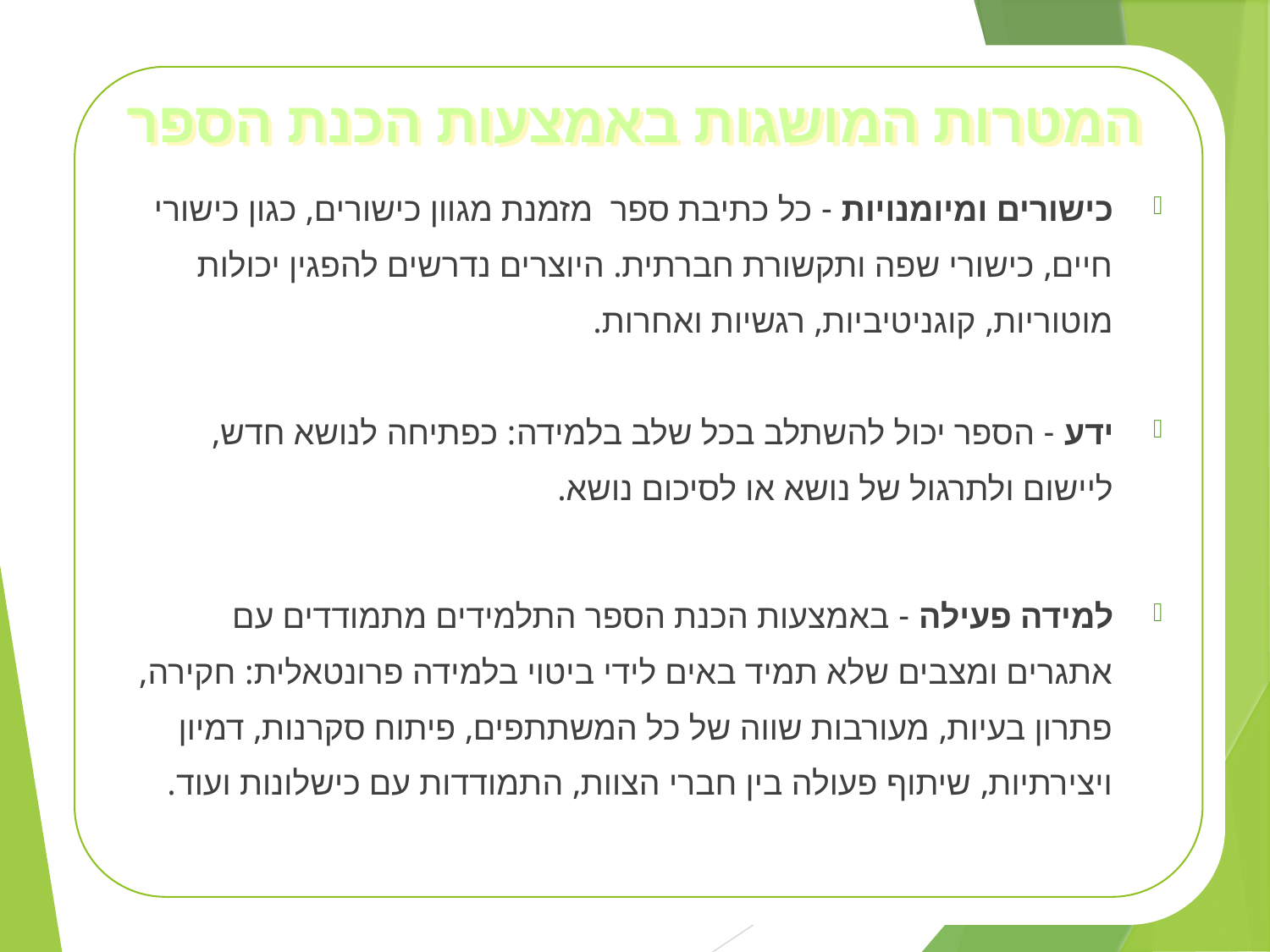

# המטרות המושגות באמצעות הכנת הספר
כישורים ומיומנויות - כל כתיבת ספר  מזמנת מגוון כישורים, כגון כישורי חיים, כישורי שפה ותקשורת חברתית. היוצרים נדרשים להפגין יכולות מוטוריות, קוגניטיביות, רגשיות ואחרות.
ידע - הספר יכול להשתלב בכל שלב בלמידה: כפתיחה לנושא חדש, ליישום ולתרגול של נושא או לסיכום נושא.
למידה פעילה - באמצעות הכנת הספר התלמידים מתמודדים עם אתגרים ומצבים שלא תמיד באים לידי ביטוי בלמידה פרונטאלית: חקירה, פתרון בעיות, מעורבות שווה של כל המשתתפים, פיתוח סקרנות, דמיון ויצירתיות, שיתוף פעולה בין חברי הצוות, התמודדות עם כישלונות ועוד.